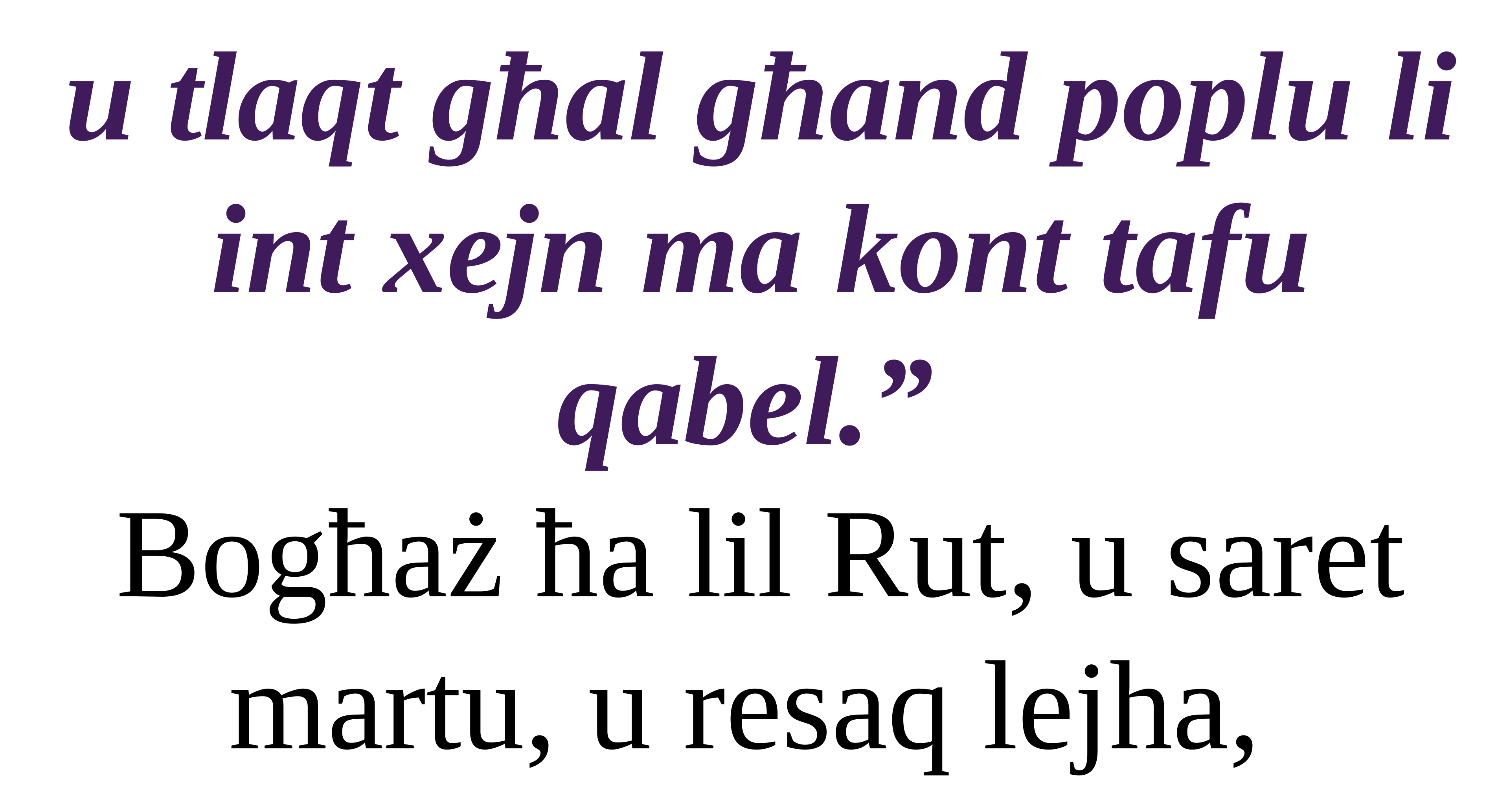

u tlaqt għal għand poplu li int xejn ma kont tafu qabel.”
Bogħaż ħa lil Rut, u saret martu, u resaq lejha,